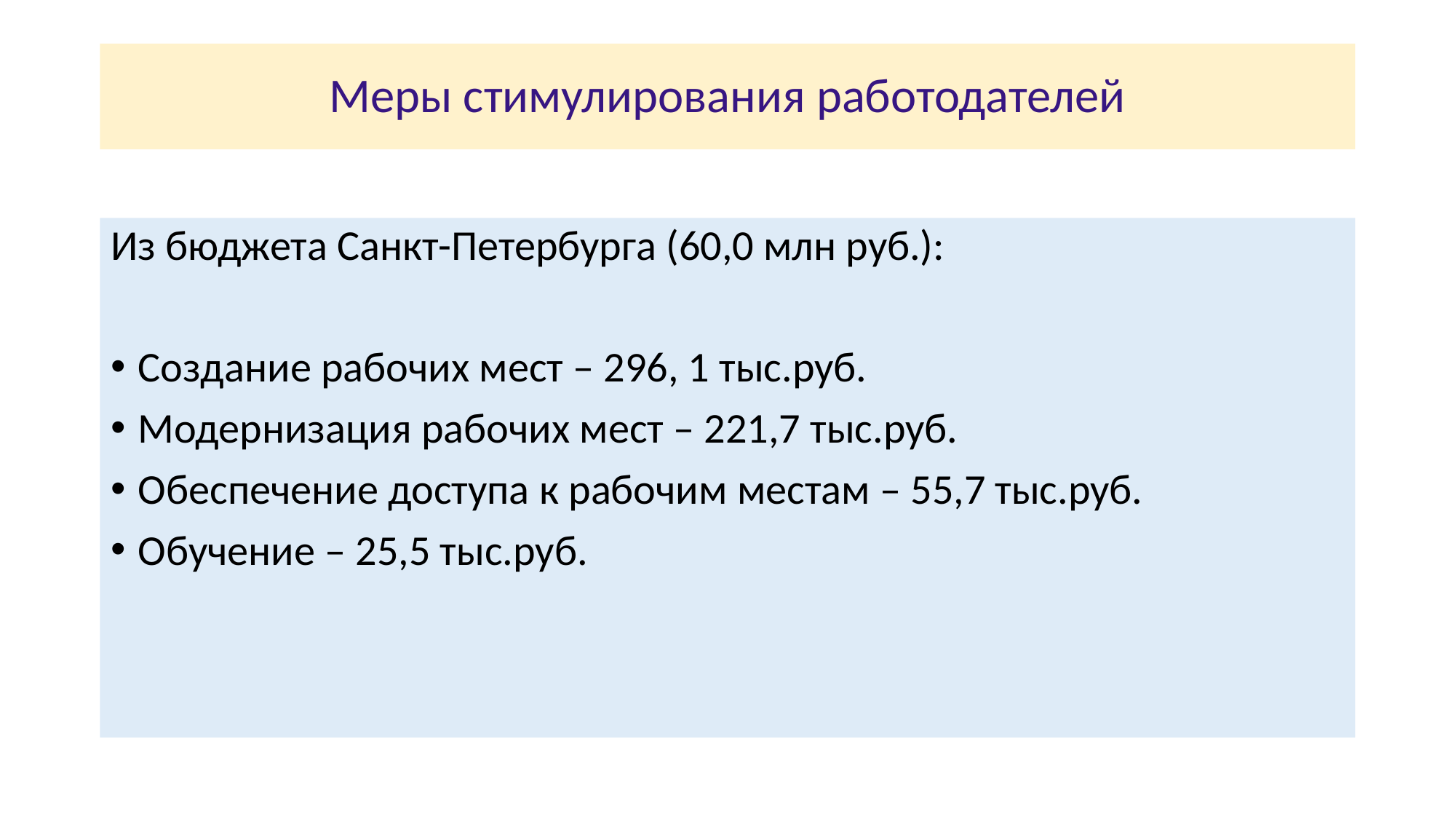

# Меры стимулирования работодателей
Из бюджета Санкт-Петербурга (60,0 млн руб.):

Создание рабочих мест – 296, 1 тыс.руб.
Модернизация рабочих мест – 221,7 тыс.руб.
Обеспечение доступа к рабочим местам – 55,7 тыс.руб.
Обучение – 25,5 тыс.руб.